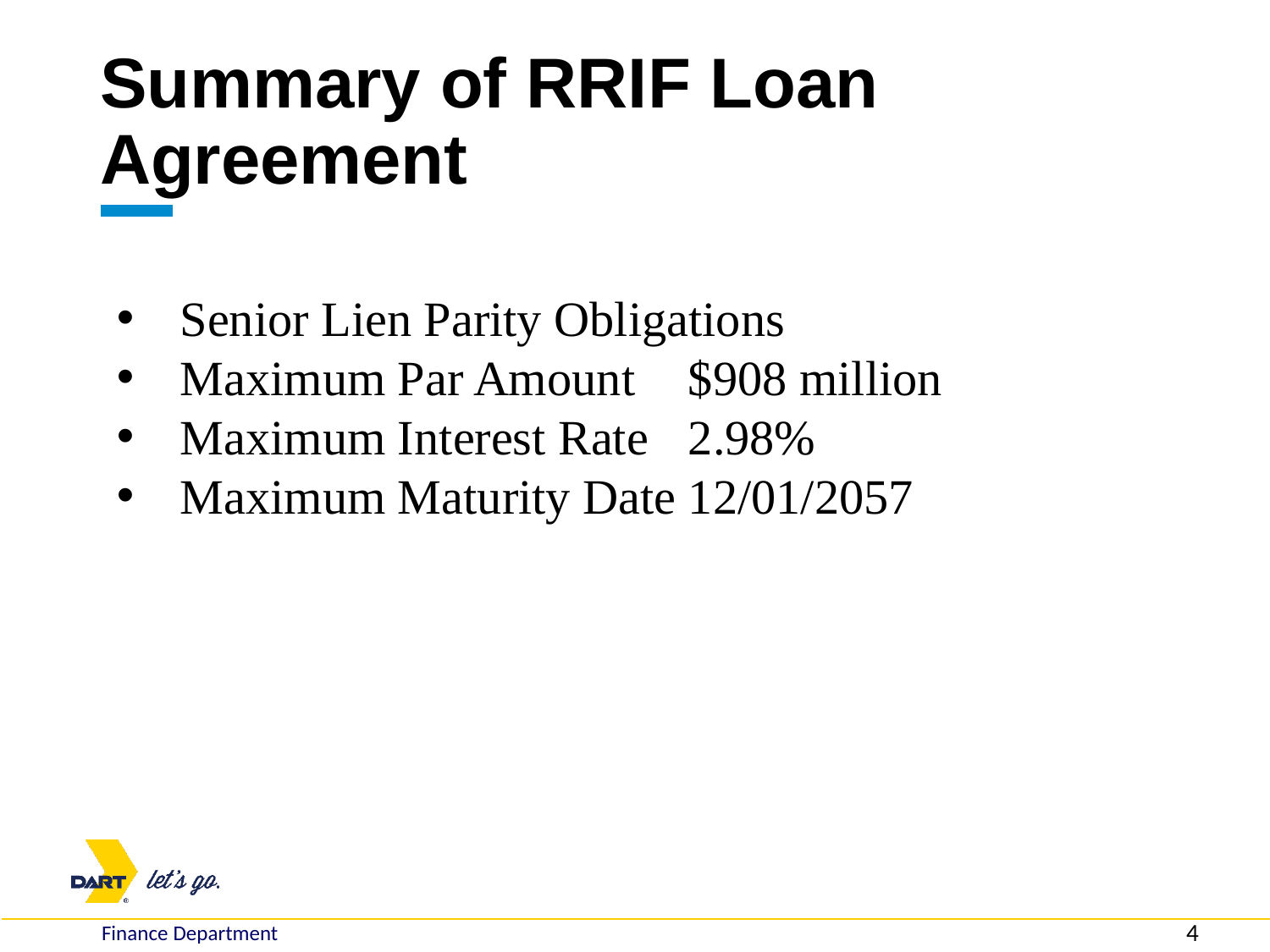

# Summary of RRIF Loan Agreement
Senior Lien Parity Obligations
Maximum Par Amount	$908 million
Maximum Interest Rate	2.98%
Maximum Maturity Date	12/01/2057

Finance Department